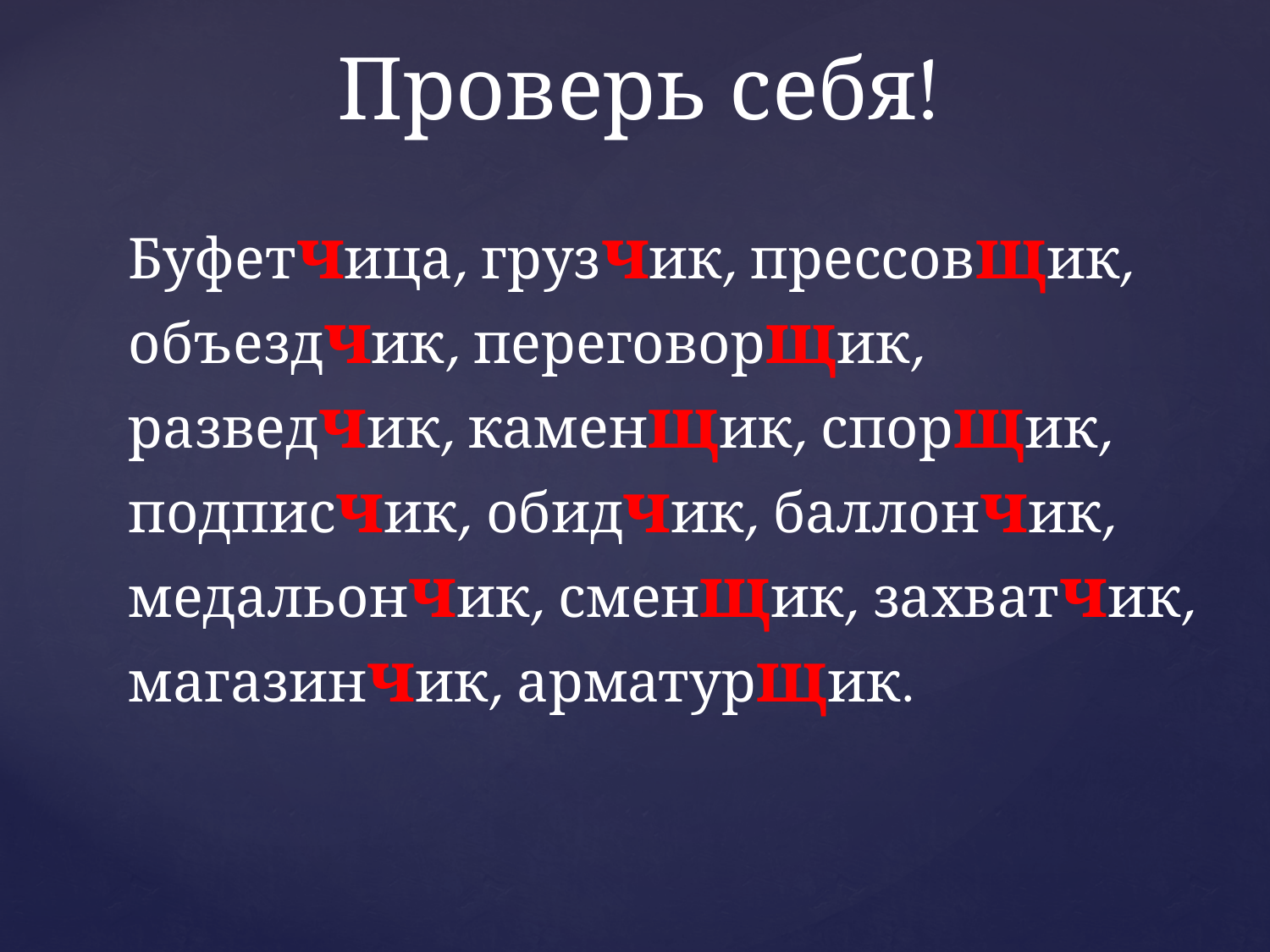

# Проверь себя!
	Буфетчица, грузчик, прессовщик, объездчик, переговорщик, разведчик, каменщик, спорщик, подписчик, обидчик, баллончик,    медальончик, сменщик, захватчик, магазинчик, арматурщик.